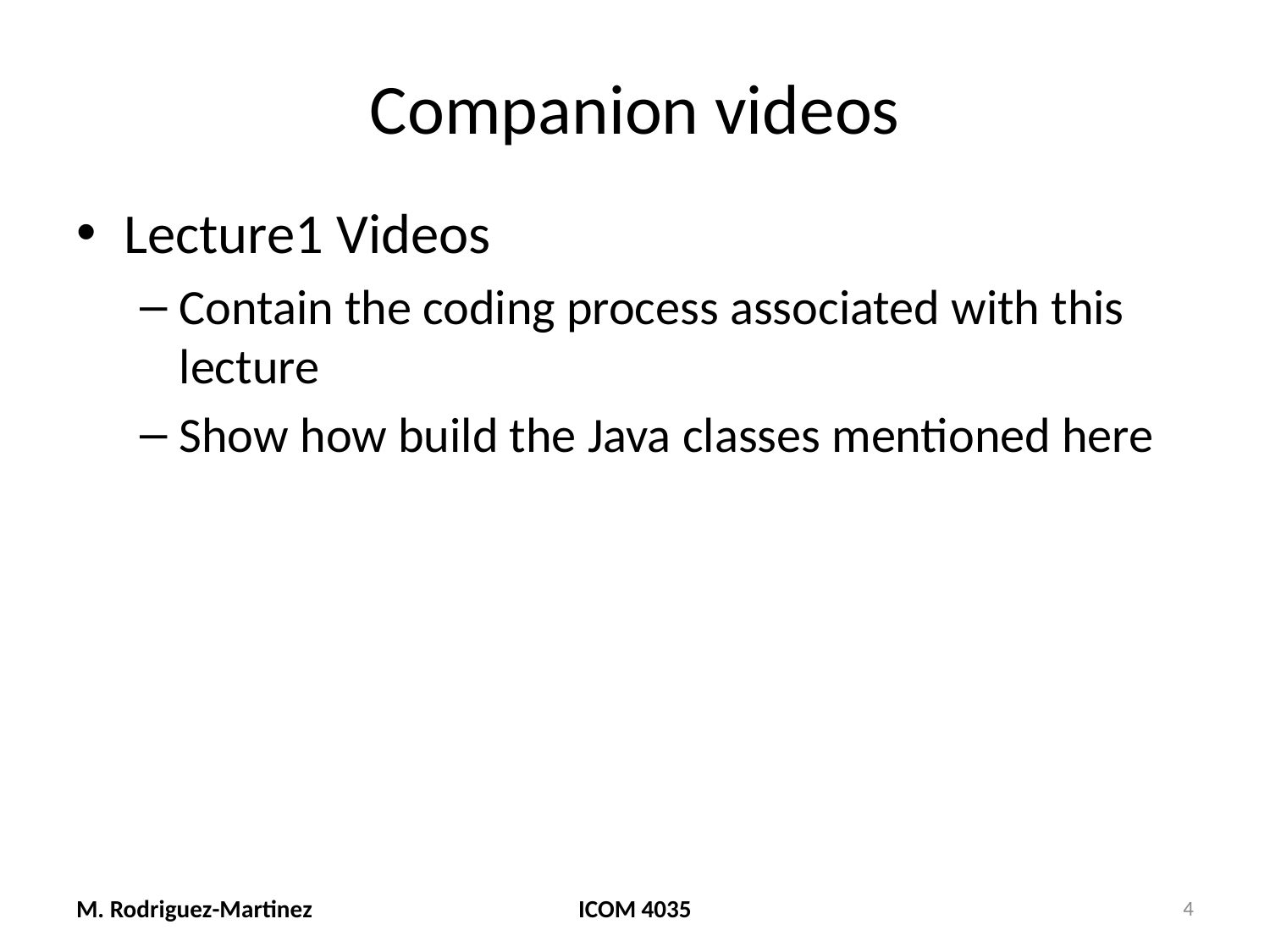

# Companion videos
Lecture1 Videos
Contain the coding process associated with this lecture
Show how build the Java classes mentioned here
M. Rodriguez-Martinez
ICOM 4035
4